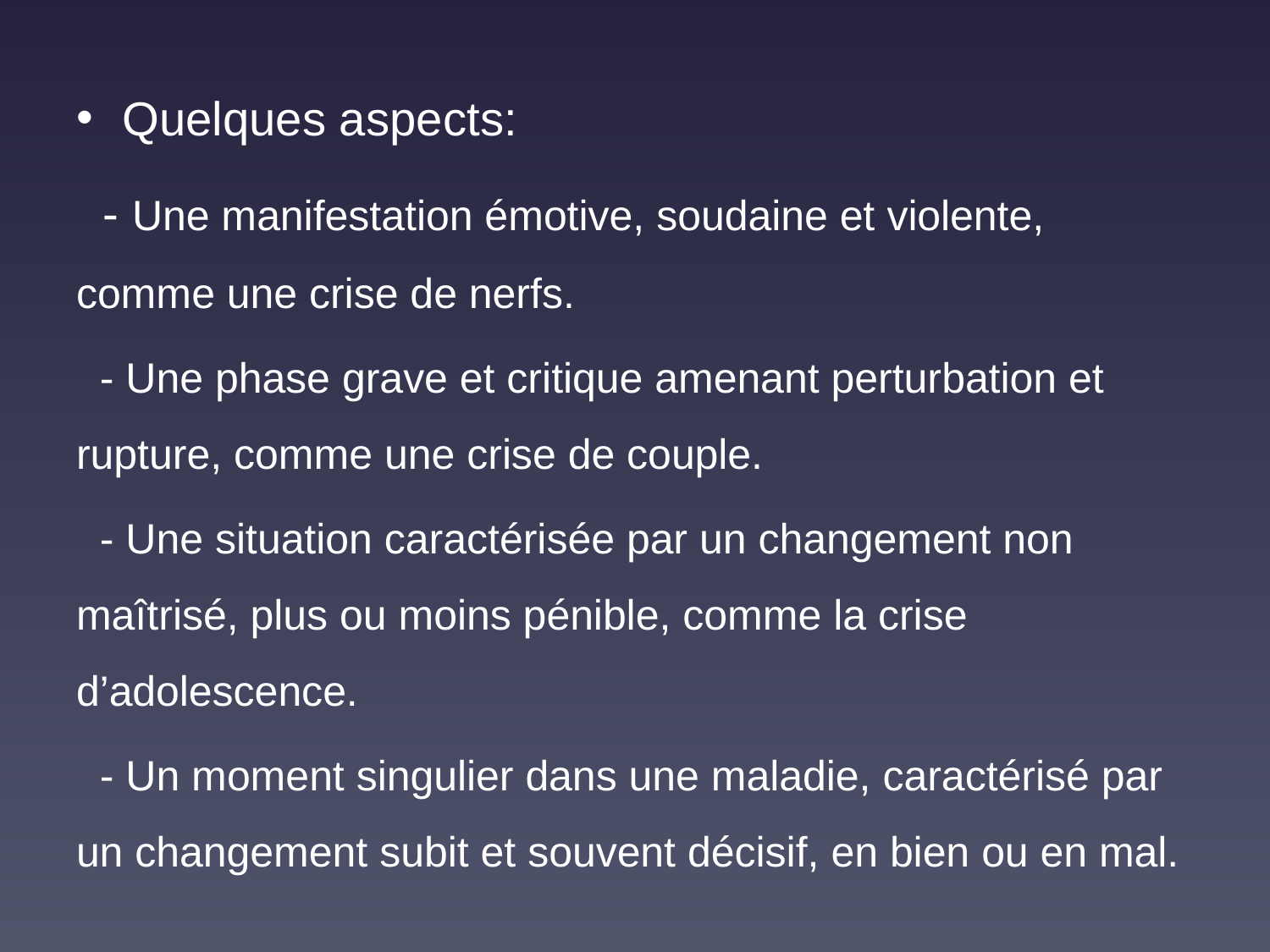

Quelques aspects:
  - Une manifestation émotive, soudaine et violente, comme une crise de nerfs.
  - Une phase grave et critique amenant perturbation et rupture, comme une crise de couple.
  - Une situation caractérisée par un changement non maîtrisé, plus ou moins pénible, comme la crise d’adolescence.
  - Un moment singulier dans une maladie, caractérisé par un changement subit et souvent décisif, en bien ou en mal.